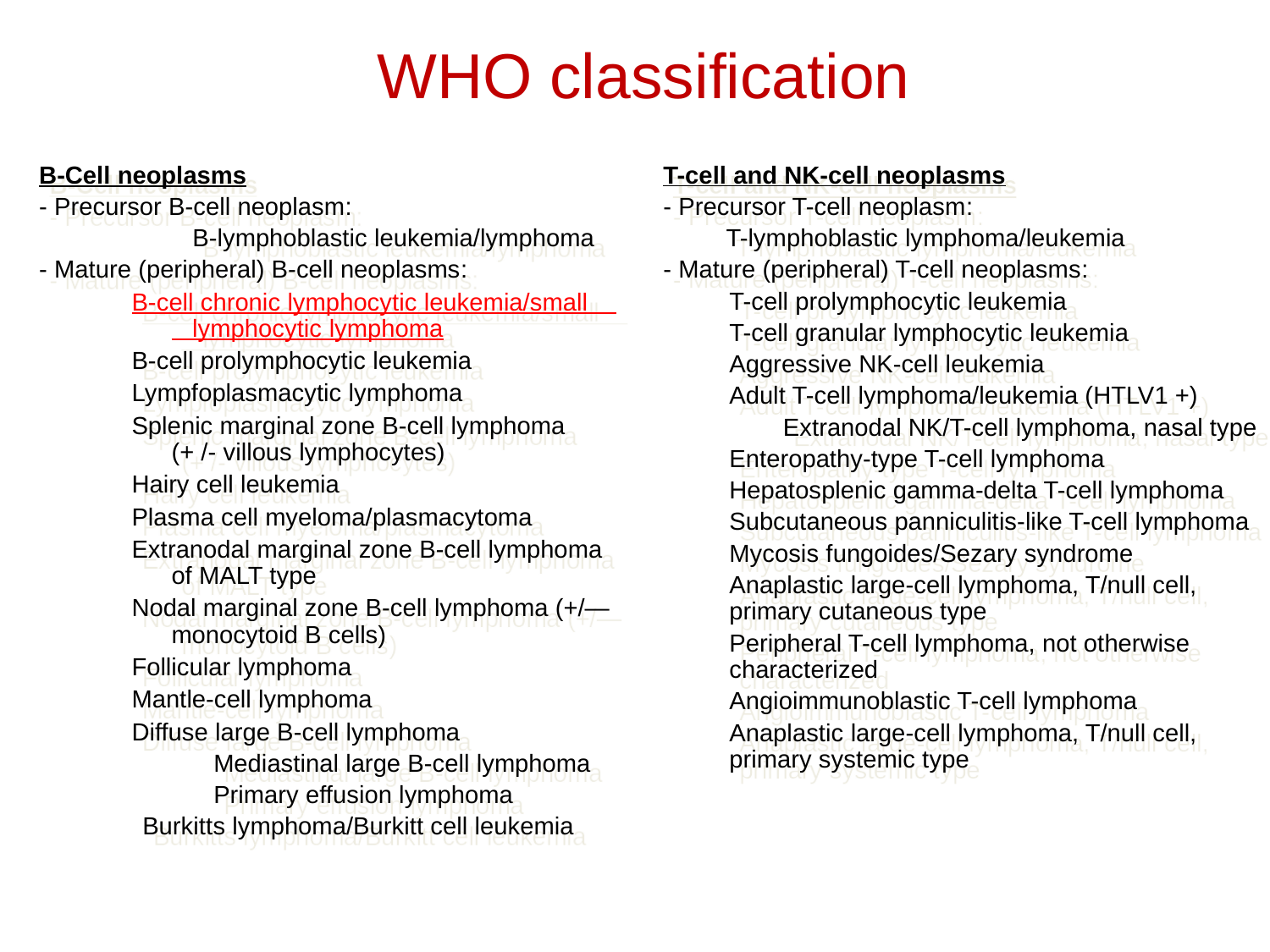

# WHO classification
B-Cell neoplasms
- Precursor B-cell neoplasm:
		B-lymphoblastic leukemia/lymphoma
- Mature (peripheral) B-cell neoplasms:
B-cell chronic lymphocytic leukemia/small        lymphocytic lymphoma
B-cell prolymphocytic leukemia
Lympfoplasmacytic lymphoma
Splenic marginal zone B-cell lymphoma     (+ /- villous lymphocytes)
Hairy cell leukemia
Plasma cell myeloma/plasmacytoma
Extranodal marginal zone B-cell lymphoma of MALT type
Nodal marginal zone B-cell lymphoma (+/— monocytoid B cells)
Follicular lymphoma
Mantle-cell lymphoma
Diffuse large B-cell lymphoma
		   Mediastinal large B-cell lymphoma
		   Primary effusion lymphoma
	           Burkitts lymphoma/Burkitt cell leukemia
T-cell and NK-cell neoplasms
- Precursor T-cell neoplasm:
         T-lymphoblastic lymphoma/leukemia
- Mature (peripheral) T-cell neoplasms:
T-cell prolymphocytic leukemia
T-cell granular lymphocytic leukemia
Aggressive NK-cell leukemia
Adult T-cell lymphoma/leukemia (HTLV1 +)
Extranodal NK/T-cell lymphoma, nasal type
Enteropathy-type T-cell lymphoma
Hepatosplenic gamma-delta T-cell lymphoma
Subcutaneous panniculitis-like T-cell lymphoma
Mycosis fungoides/Sezary syndrome
Anaplastic large-cell lymphoma, T/null cell, primary cutaneous type
Peripheral T-cell lymphoma, not otherwise characterized
Angioimmunoblastic T-cell lymphoma
Anaplastic large-cell lymphoma, T/null cell, primary systemic type